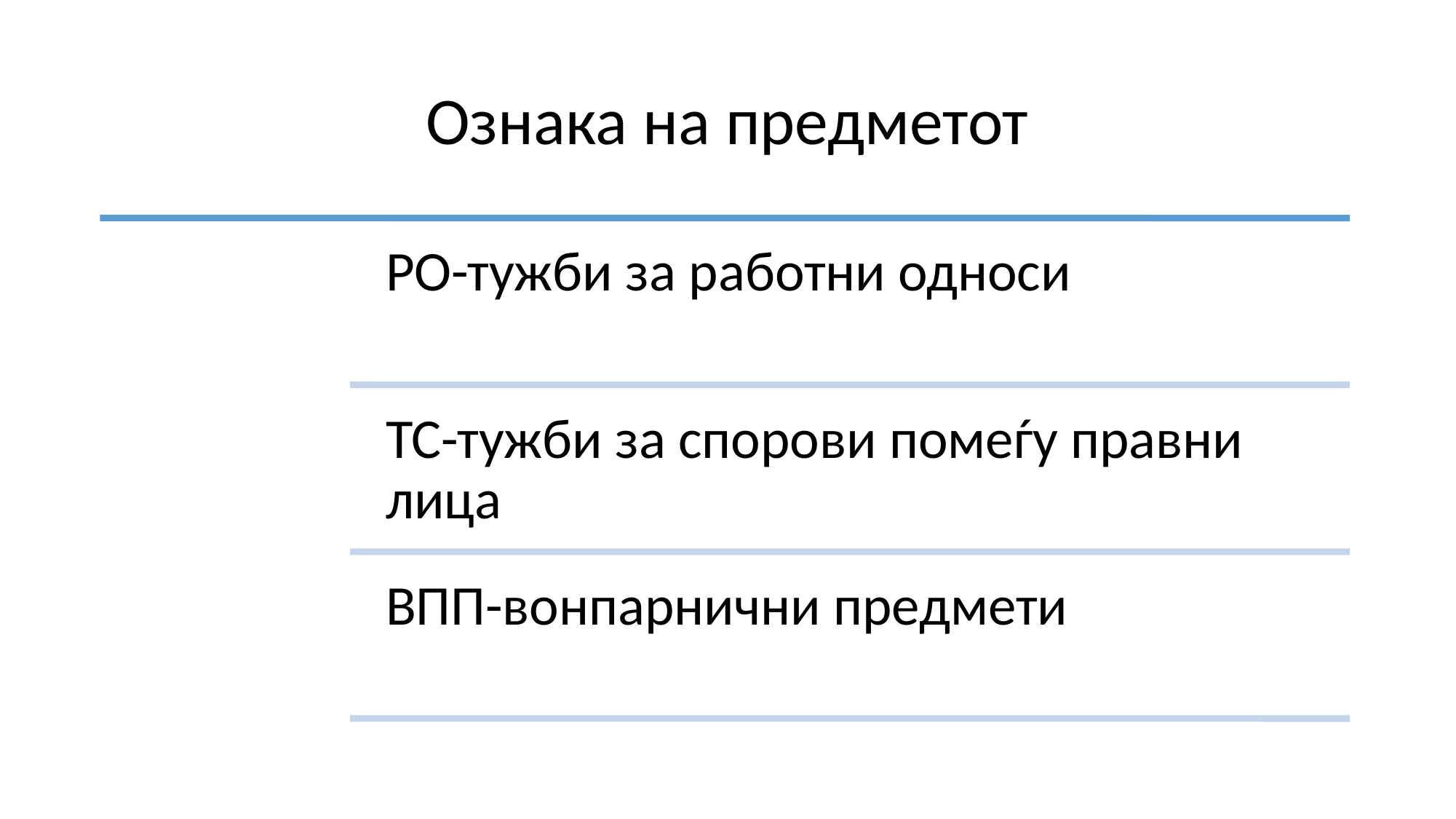

# Ознака на предметот

РО-тужби за работни односи
ТС-тужби за спорови помеѓу правни лица
ВПП-вонпарнични предмети